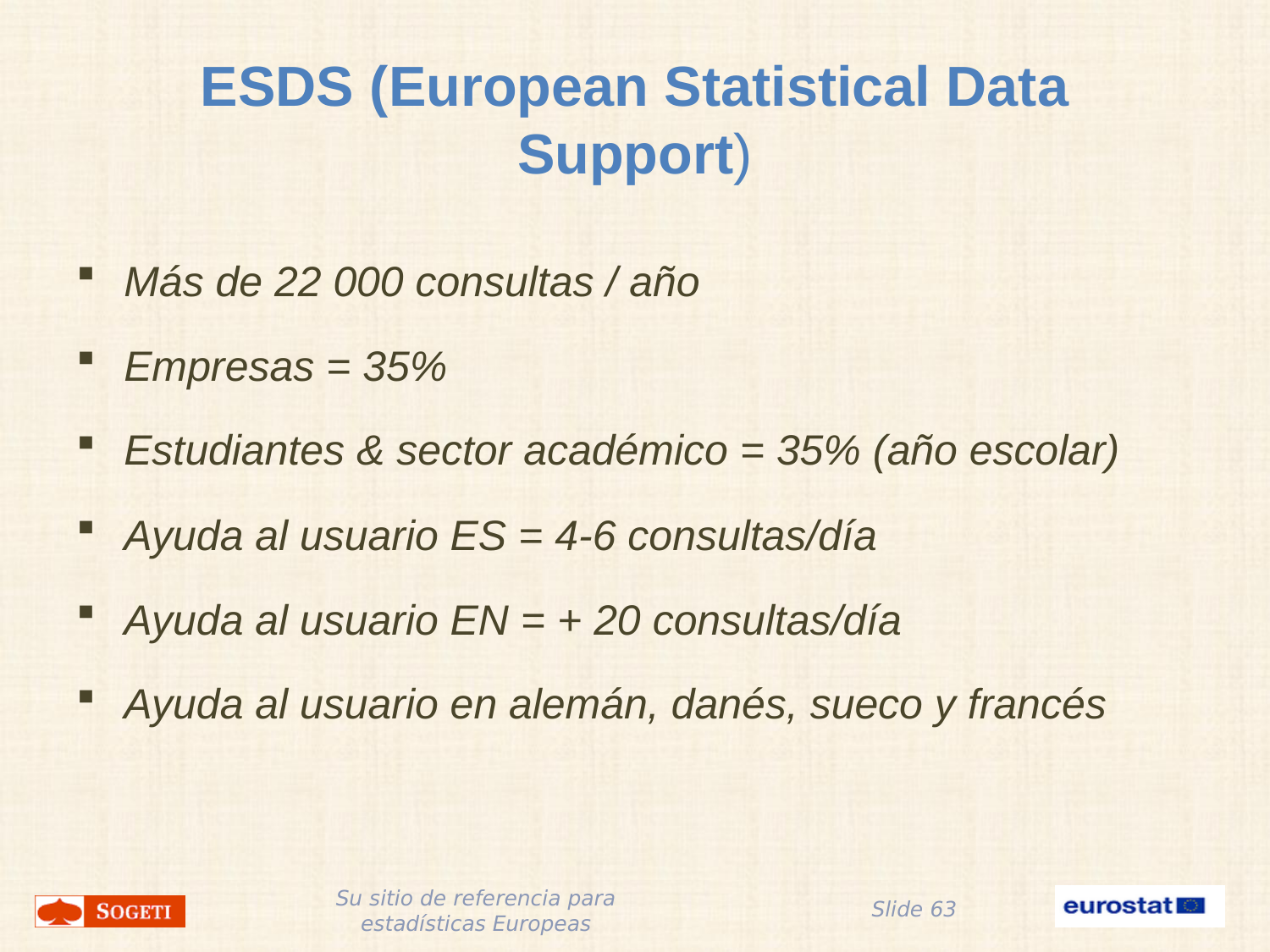

# ESDS (European Statistical Data Support)
Más de 22 000 consultas / año
Empresas = 35%
Estudiantes & sector académico = 35% (año escolar)
Ayuda al usuario ES = 4-6 consultas/día
Ayuda al usuario EN = + 20 consultas/día
Ayuda al usuario en alemán, danés, sueco y francés
Slide 63
Su sitio de referencia para estadísticas Europeas